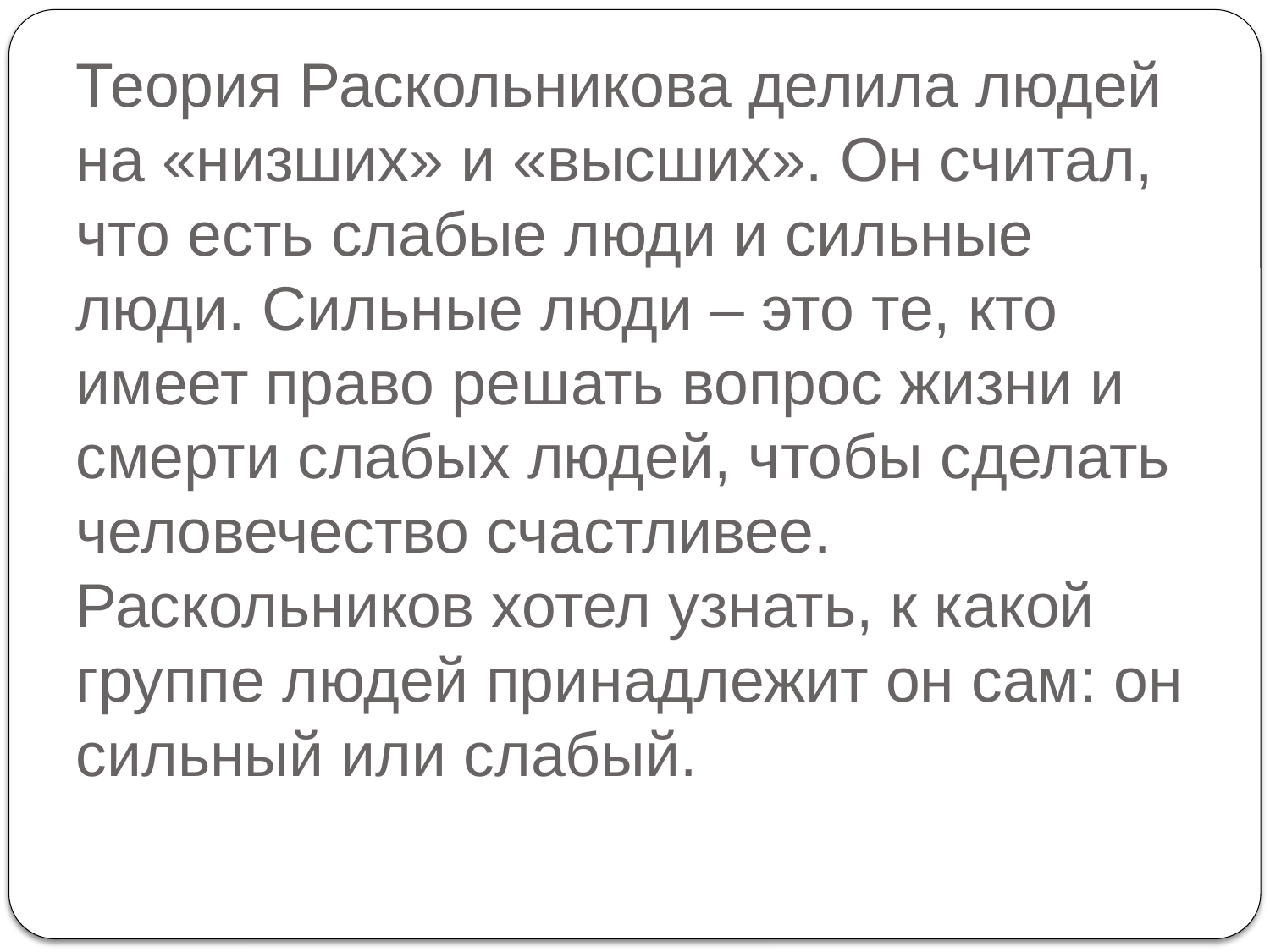

# Теория Раскольникова делила людей на «низших» и «высших». Он считал, что есть слабые люди и сильные люди. Сильные люди – это те, кто имеет право решать вопрос жизни и смерти слабых людей, чтобы сделать человечество счастливее. Раскольников хотел узнать, к какой группе людей принадлежит он сам: он сильный или слабый.